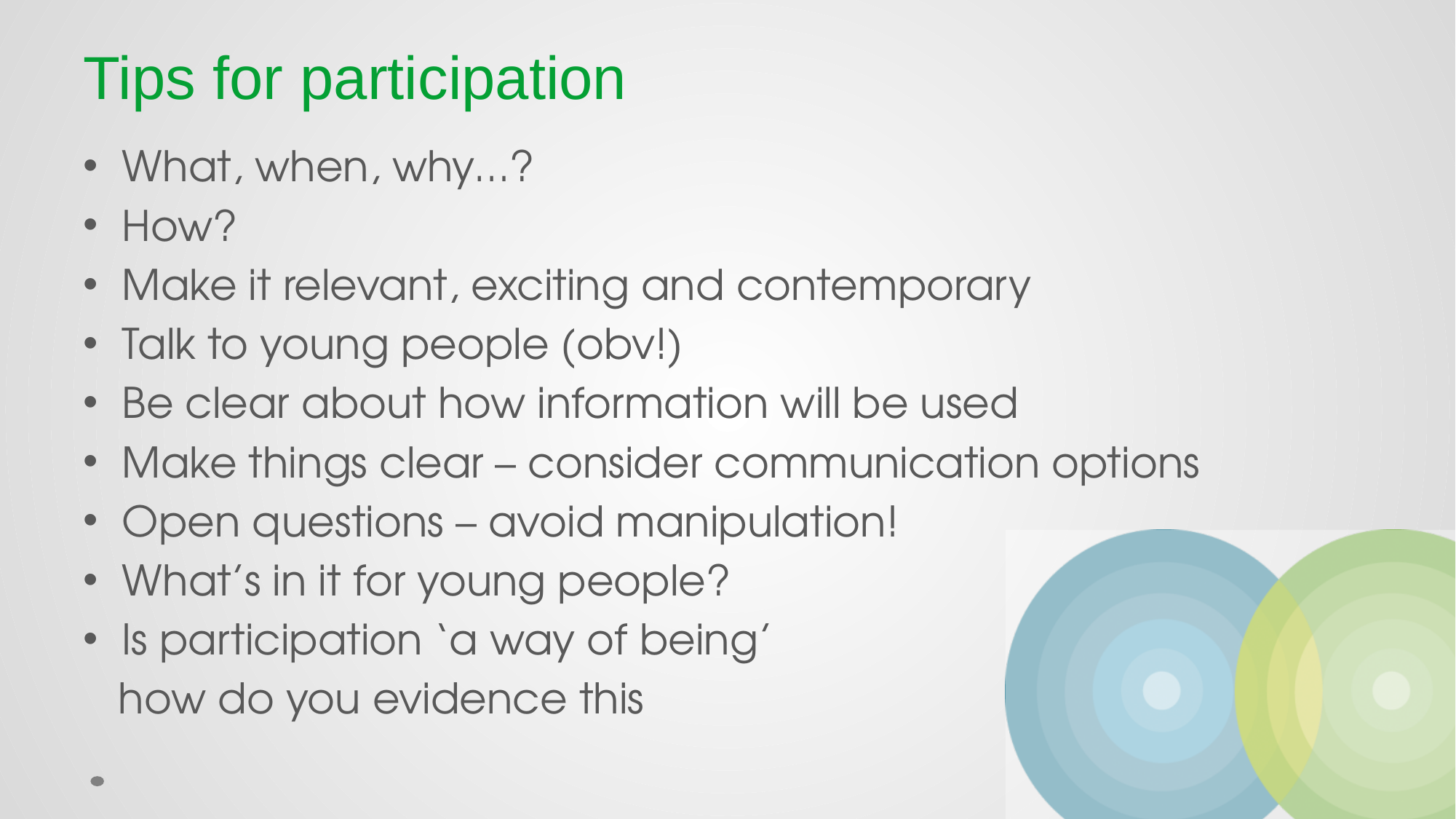

# Tips for participation
What, when, why…?
How?
Make it relevant, exciting and contemporary
Talk to young people (obv!)
Be clear about how information will be used
Make things clear – consider communication options
Open questions – avoid manipulation!
What’s in it for young people?
Is participation ‘a way of being’
   how do you evidence this